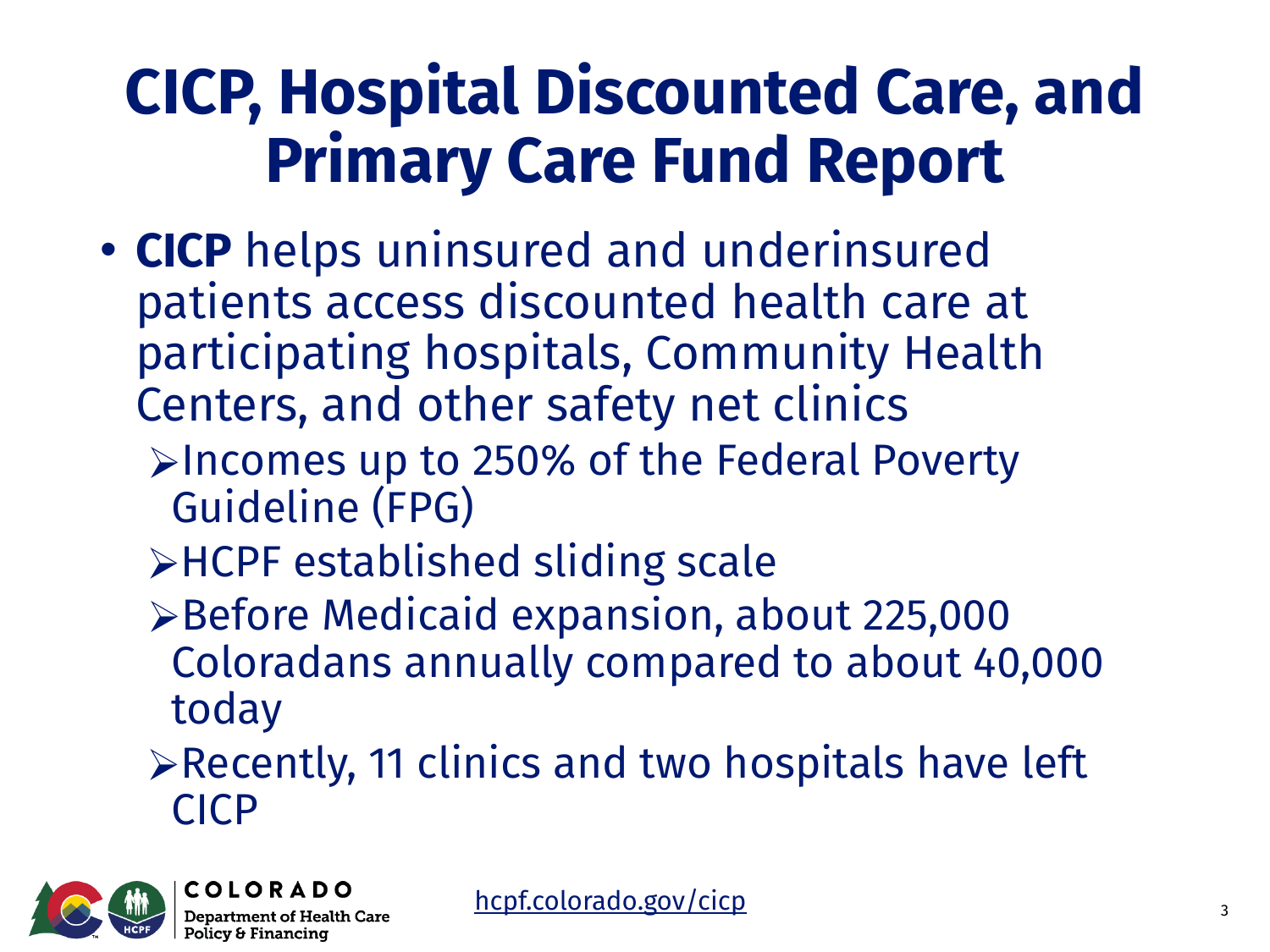

# CICP, Hospital Discounted Care, and Primary Care Fund Report
CICP helps uninsured and underinsured patients access discounted health care at participating hospitals, Community Health Centers, and other safety net clinics
Incomes up to 250% of the Federal Poverty Guideline (FPG)
HCPF established sliding scale
Before Medicaid expansion, about 225,000 Coloradans annually compared to about 40,000 today
Recently, 11 clinics and two hospitals have left CICP
hcpf.colorado.gov/cicp
3